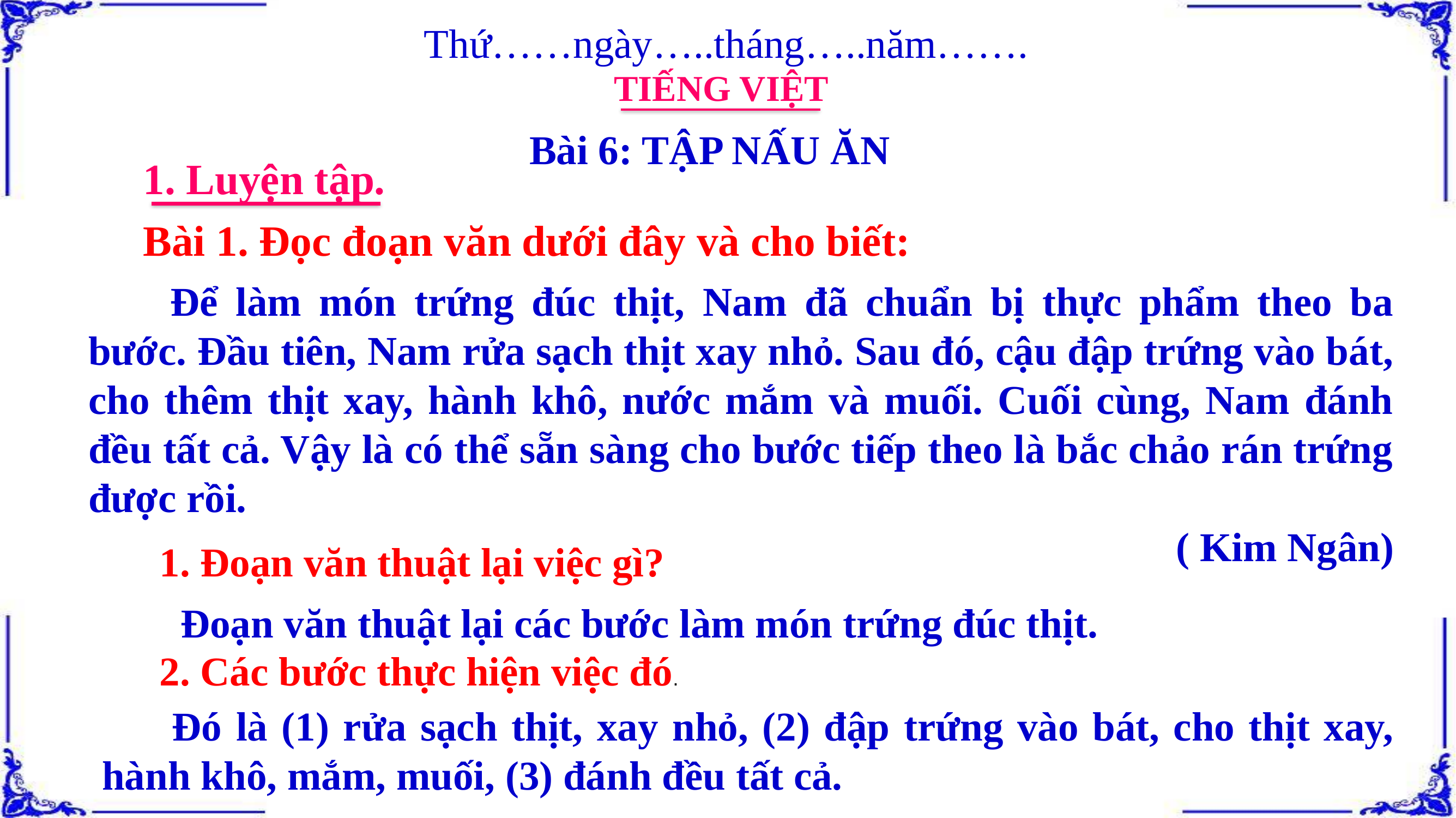

Thứ……ngày…..tháng…..năm…….
TIẾNG VIỆT
Bài 6: TẬP NẤU ĂN
1. Luyện tập.
Bài 1. Đọc đoạn văn dưới đây và cho biết:
	Để làm món trứng đúc thịt, Nam đã chuẩn bị thực phẩm theo ba bước. Đầu tiên, Nam rửa sạch thịt xay nhỏ. Sau đó, cậu đập trứng vào bát, cho thêm thịt xay, hành khô, nước mắm và muối. Cuối cùng, Nam đánh đều tất cả. Vậy là có thể sẵn sàng cho bước tiếp theo là bắc chảo rán trứng được rồi.
( Kim Ngân)
1. Đoạn văn thuật lại việc gì?
 Đoạn văn thuật lại các bước làm món trứng đúc thịt.
2. Các bước thực hiện việc đó.
     Đó là (1) rửa sạch thịt, xay nhỏ, (2) đập trứng vào bát, cho thịt xay, hành khô, mắm, muối, (3) đánh đều tất cả.